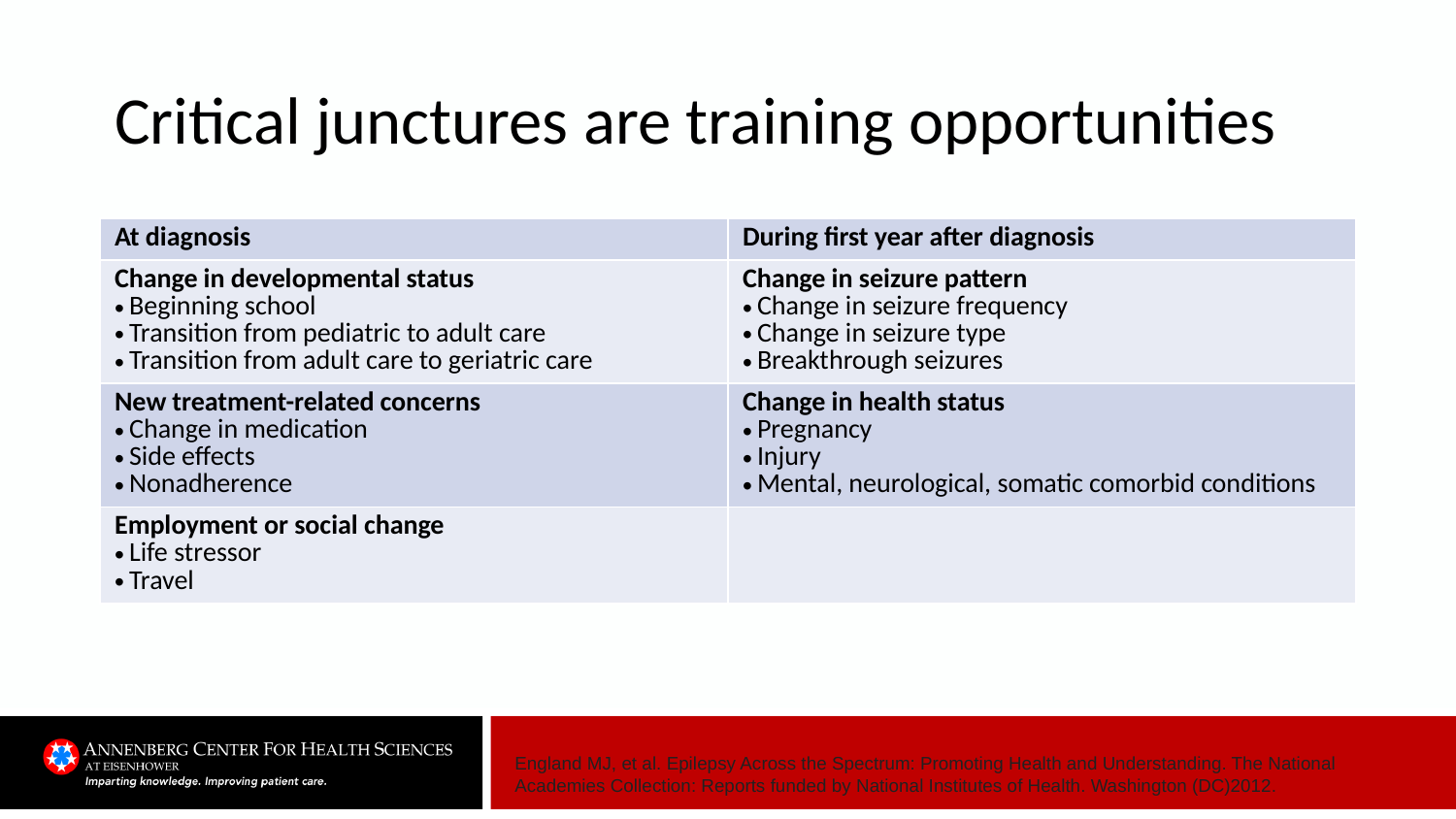

# Critical junctures are training opportunities
| At diagnosis | During first year after diagnosis |
| --- | --- |
| Change in developmental status Beginning school Transition from pediatric to adult care Transition from adult care to geriatric care | Change in seizure pattern Change in seizure frequency Change in seizure type Breakthrough seizures |
| New treatment-related concerns Change in medication Side effects Nonadherence | Change in health status Pregnancy Injury Mental, neurological, somatic comorbid conditions |
| Employment or social change Life stressor Travel |  |
England MJ, et al. Epilepsy Across the Spectrum: Promoting Health and Understanding. The National Academies Collection: Reports funded by National Institutes of Health. Washington (DC)2012.